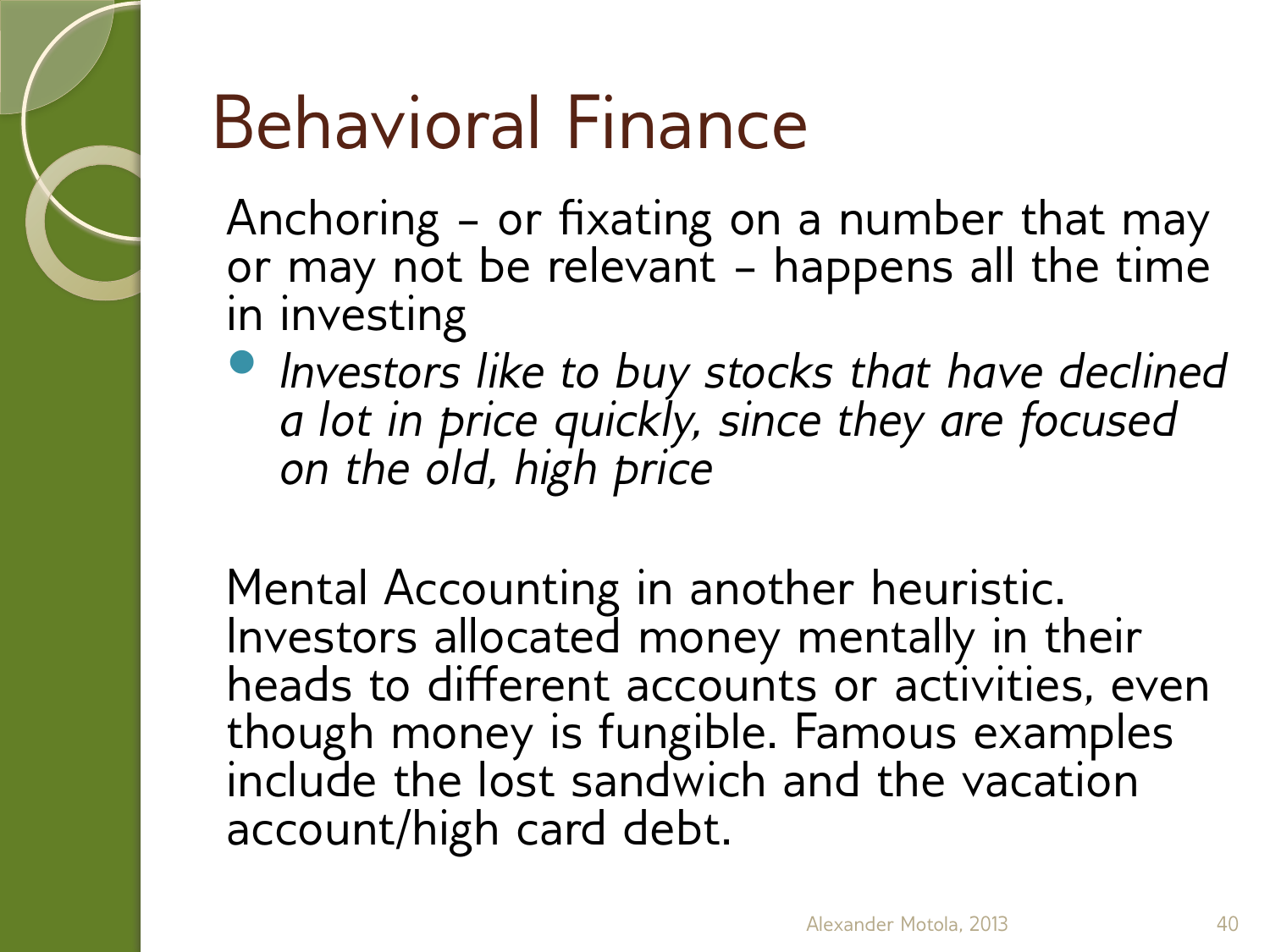

# Behavioral Finance
Anchoring – or fixating on a number that may or may not be relevant – happens all the time in investing
Investors like to buy stocks that have declined a lot in price quickly, since they are focused on the old, high price

Mental Accounting in another heuristic. Investors allocated money mentally in their heads to different accounts or activities, even though money is fungible. Famous examples include the lost sandwich and the vacation account/high card debt.

Alexander Motola, 2013
40